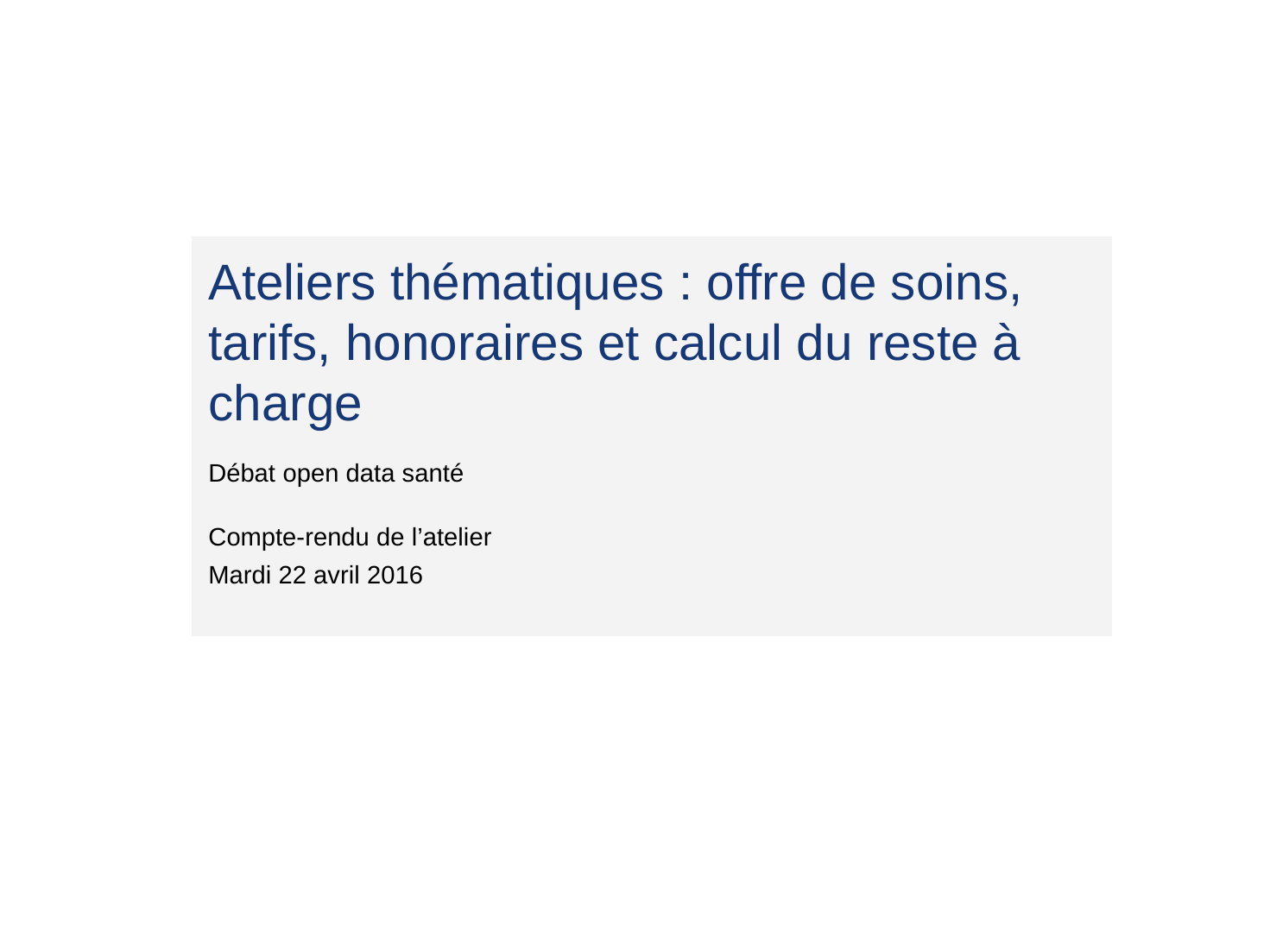

# Ateliers thématiques : offre de soins, tarifs, honoraires et calcul du reste à charge
Débat open data santé
Compte-rendu de l’atelier
Mardi 22 avril 2016